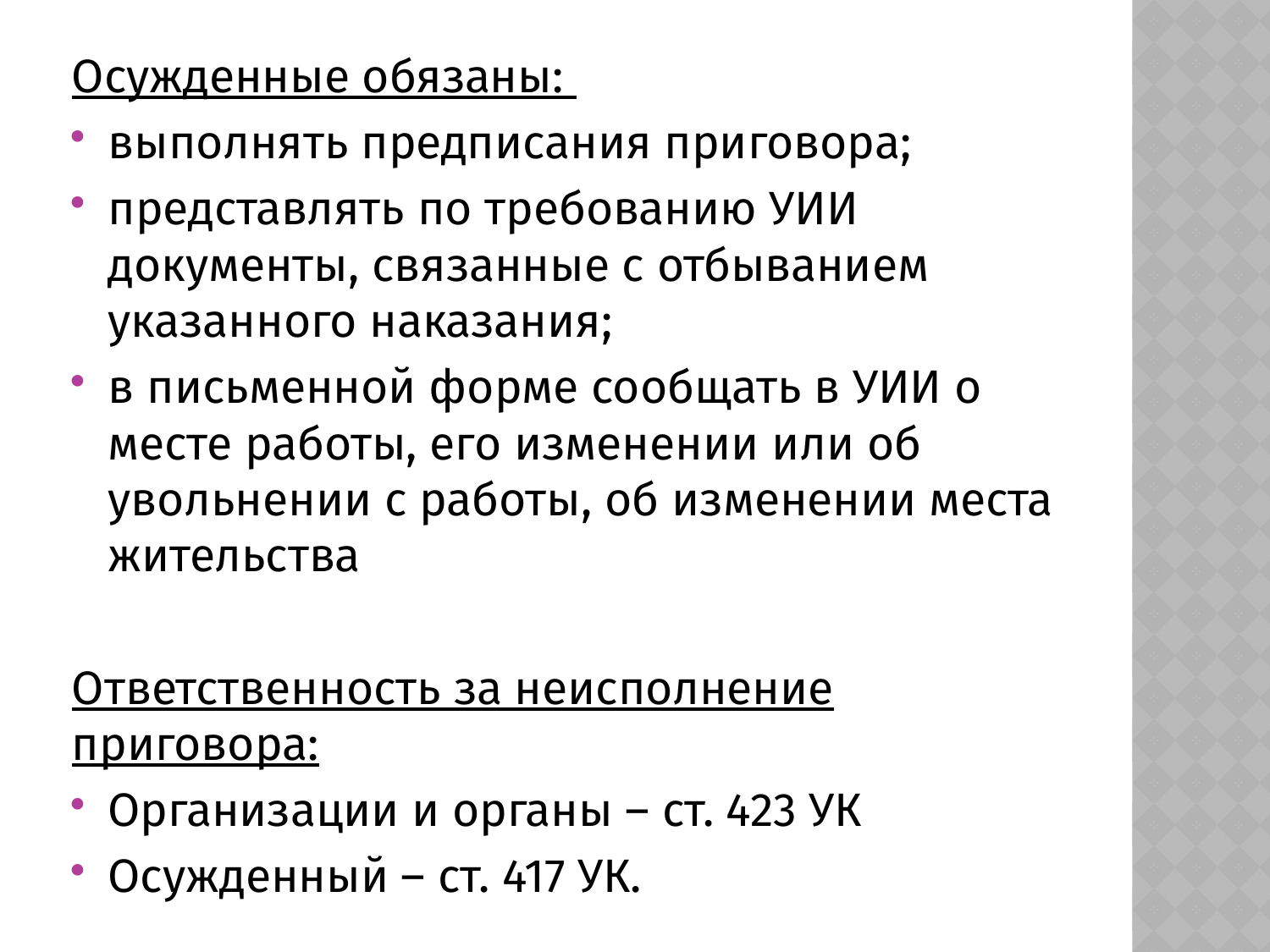

#
Осужденные обязаны:
выполнять предписания приговора;
представлять по требованию УИИ документы, связанные с отбыванием указанного наказания;
в письменной форме сообщать в УИИ о месте работы, его изменении или об увольнении с работы, об изменении места жительства

Ответственность за неисполнение приговора:
Организации и органы – ст. 423 УК
Осужденный – ст. 417 УК.